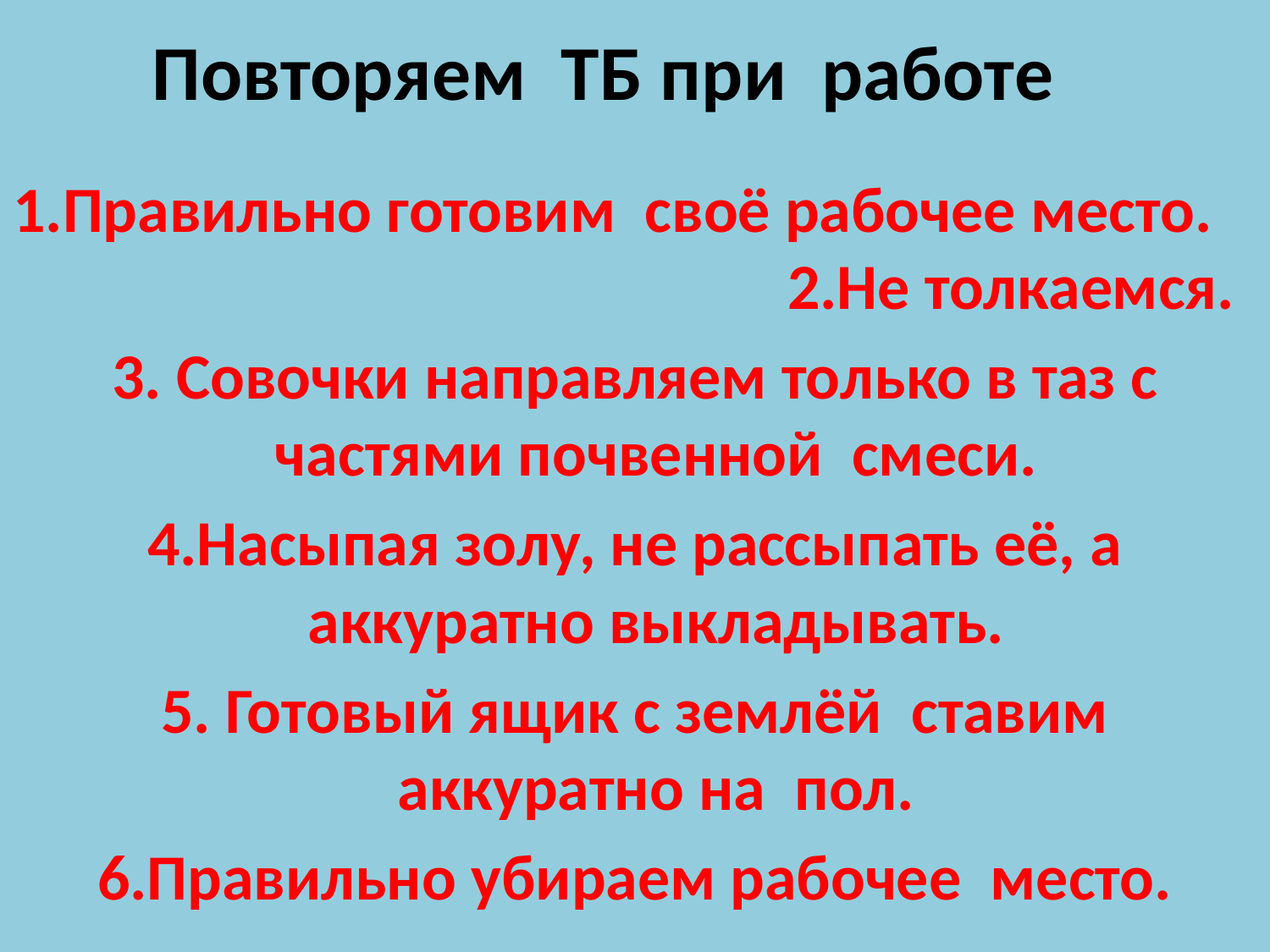

# Повторяем  ТБ при  работе
1.Правильно готовим  своё рабочее место.                                                     2.Не толкаемся.
3. Совочки направляем только в таз с частями почвенной  смеси.
4.Насыпая золу, не рассыпать её, а аккуратно выкладывать.
5. Готовый ящик с землёй  ставим аккуратно на  пол.
6.Правильно убираем рабочее  место.